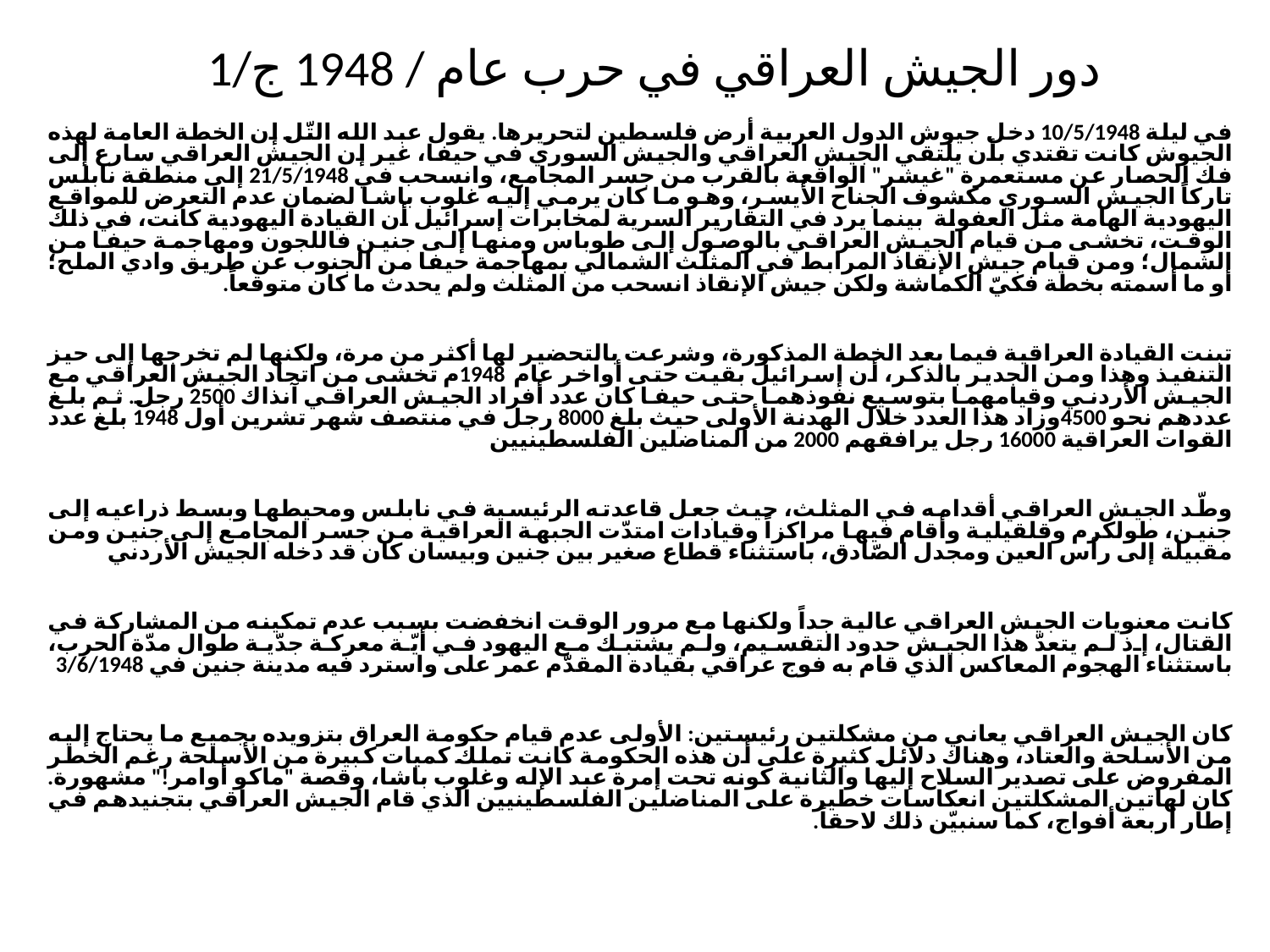

# دور الجيش العراقي في حرب عام / 1948 ج/1
في ليلة 10/5/1948 دخل جيوش الدول العربية أرض فلسطين لتحريرها. يقول عبد الله التّل إن الخطة العامة لهذه الجيوش كانت تقتدي بأن يلتقي الجيش العراقي والجيش السوري في حيفا، غير إن الجيش العراقي سارع إلى فك الحصار عن مستعمرة "غيشر" الواقعة بالقرب من جسر المجامع، وانسحب في 21/5/1948 إلى منطقة نابلس تاركاً الجيش السوري مكشوف الجناح الأيسر، وهو ما كان يرمي إليه غلوب باشا لضمان عدم التعرض للمواقع اليهودية الهامة مثل العفولة  بينما يرد في التقارير السرية لمخابرات إسرائيل أن القيادة اليهودية كانت، في ذلك الوقت، تخشى من قيام الجيش العراقي بالوصول إلى طوباس ومنها إلى جنين فاللجون ومهاجمة حيفا من الشمال؛ ومن قيام جيش الإنقاذ المرابط في المثلث الشمالي بمهاجمة حيفا من الجنوب عن طريق وادي الملح؛ أو ما أسمته بخطة فكيّ الكماشة ولكن جيش الإنقاذ انسحب من المثلث ولم يحدث ما كان متوقعاً.
تبنت القيادة العراقية فيما بعد الخطة المذكورة، وشرعت بالتحضير لها أكثر من مرة، ولكنها لم تخرجها إلى حيز التنفيذ وهذا ومن الجدير بالذكر، أن إسرائيل بقيت حتى أواخر عام 1948م تخشى من اتحاد الجيش العراقي مع الجيش الأردني وقيامهما بتوسيع نفوذهما حتى حيفا كان عدد أفراد الجيش العراقي آنذاك 2500 رجل. ثم بلغ عددهم نحو 4500وزاد هذا العدد خلال الهدنة الأولى حيث بلغ 8000 رجل في منتصف شهر تشرين أول 1948 بلغ عدد القوات العراقية 16000 رجل يرافقهم 2000 من المناضلين الفلسطينيين
وطّد الجيش العراقي أقدامه في المثلث، حيث جعل قاعدته الرئيسية في نابلس ومحيطها وبسط ذراعيه إلى جنين، طولكرم وقلقيلية وأقام فيها مراكزاً وقيادات امتدّت الجبهة العراقية من جسر المجامع إلى جنين ومن مقبيلة إلى رأس العين ومجدل الصّادق، باستثناء قطاع صغير بين جنين وبيسان كان قد دخله الجيش الأردني
كانت معنويات الجيش العراقي عالية جداً ولكنها مع مرور الوقت انخفضت بسبب عدم تمكينه من المشاركة في القتال، إذ لم يتعدّ هذا الجيش حدود التقسيم، ولم يشتبك مع اليهود في أيّة معركة جدّية طوال مدّة الحرب، باستثناء الهجوم المعاكس الذي قام به فوج عراقي بقيادة المقدّم عمر على واسترد فيه مدينة جنين في 3/6/1948
كان الجيش العراقي يعاني من مشكلتين رئيستين: الأولى عدم قيام حكومة العراق بتزويده بجميع ما يحتاج إليه من الأسلحة والعتاد، وهناك دلائل كثيرة على أن هذه الحكومة كانت تملك كميات كبيرة من الأسلحة رغم الخطر المفروض على تصدير السلاح إليها والثانية كونه تحت إمرة عبد الإله وغلوب باشا، وقصة "ماكو أوامر!" مشهورة. كان لهاتين المشكلتين انعكاسات خطيرة على المناضلين الفلسطينيين الذي قام الجيش العراقي بتجنيدهم في إطار أربعة أفواج، كما سنبيّن ذلك لاحقاً.